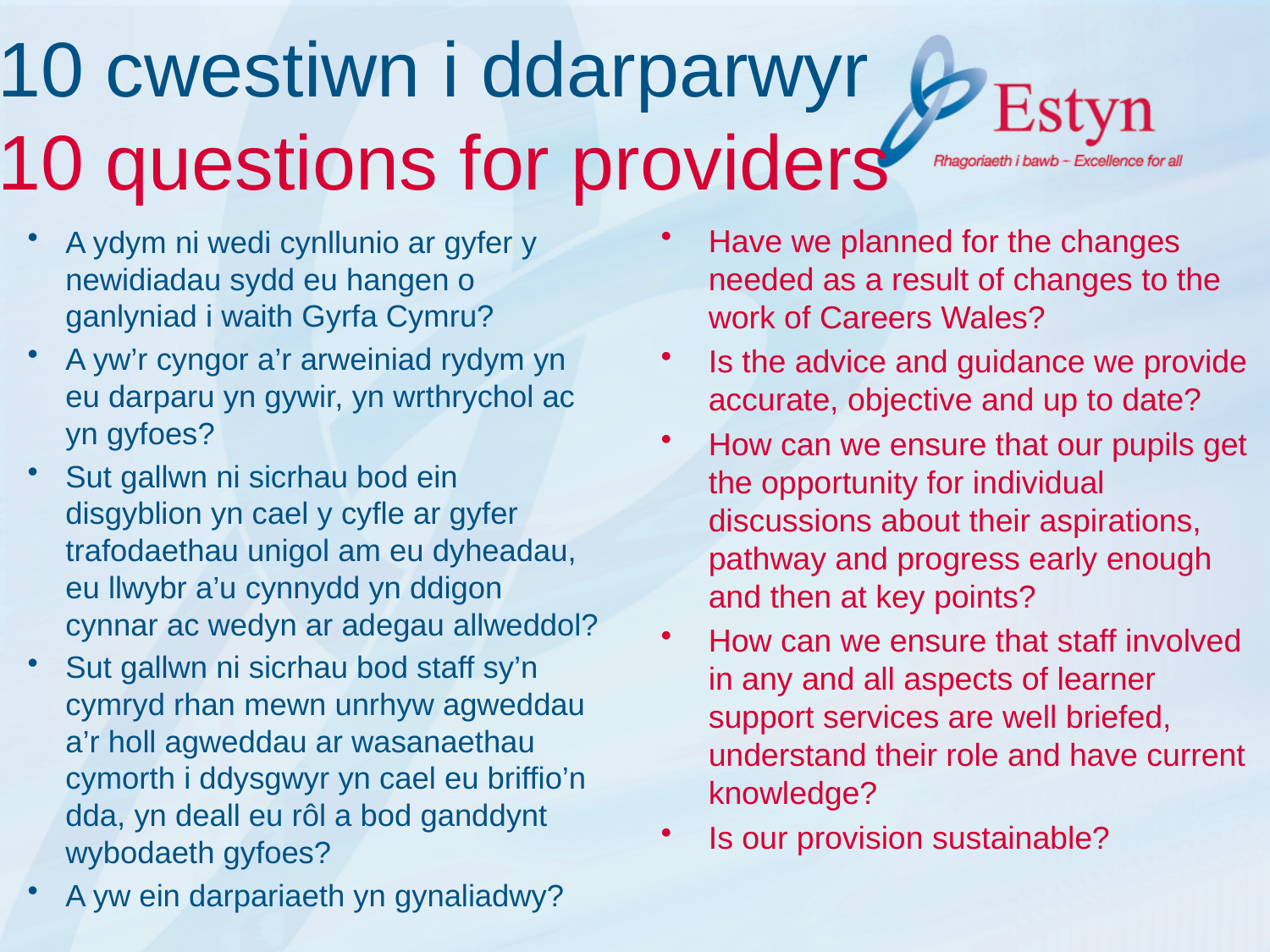

# 10 cwestiwn i ddarparwyr 10 questions for providers
Have we planned for the changes needed as a result of changes to the work of Careers Wales?
Is the advice and guidance we provide accurate, objective and up to date?
How can we ensure that our pupils get the opportunity for individual discussions about their aspirations, pathway and progress early enough and then at key points?
How can we ensure that staff involved in any and all aspects of learner support services are well briefed, understand their role and have current knowledge?
Is our provision sustainable?
A ydym ni wedi cynllunio ar gyfer y newidiadau sydd eu hangen o ganlyniad i waith Gyrfa Cymru?
A yw’r cyngor a’r arweiniad rydym yn eu darparu yn gywir, yn wrthrychol ac yn gyfoes?
Sut gallwn ni sicrhau bod ein disgyblion yn cael y cyfle ar gyfer trafodaethau unigol am eu dyheadau, eu llwybr a’u cynnydd yn ddigon cynnar ac wedyn ar adegau allweddol?
Sut gallwn ni sicrhau bod staff sy’n cymryd rhan mewn unrhyw agweddau a’r holl agweddau ar wasanaethau cymorth i ddysgwyr yn cael eu briffio’n dda, yn deall eu rôl a bod ganddynt wybodaeth gyfoes?
A yw ein darpariaeth yn gynaliadwy?